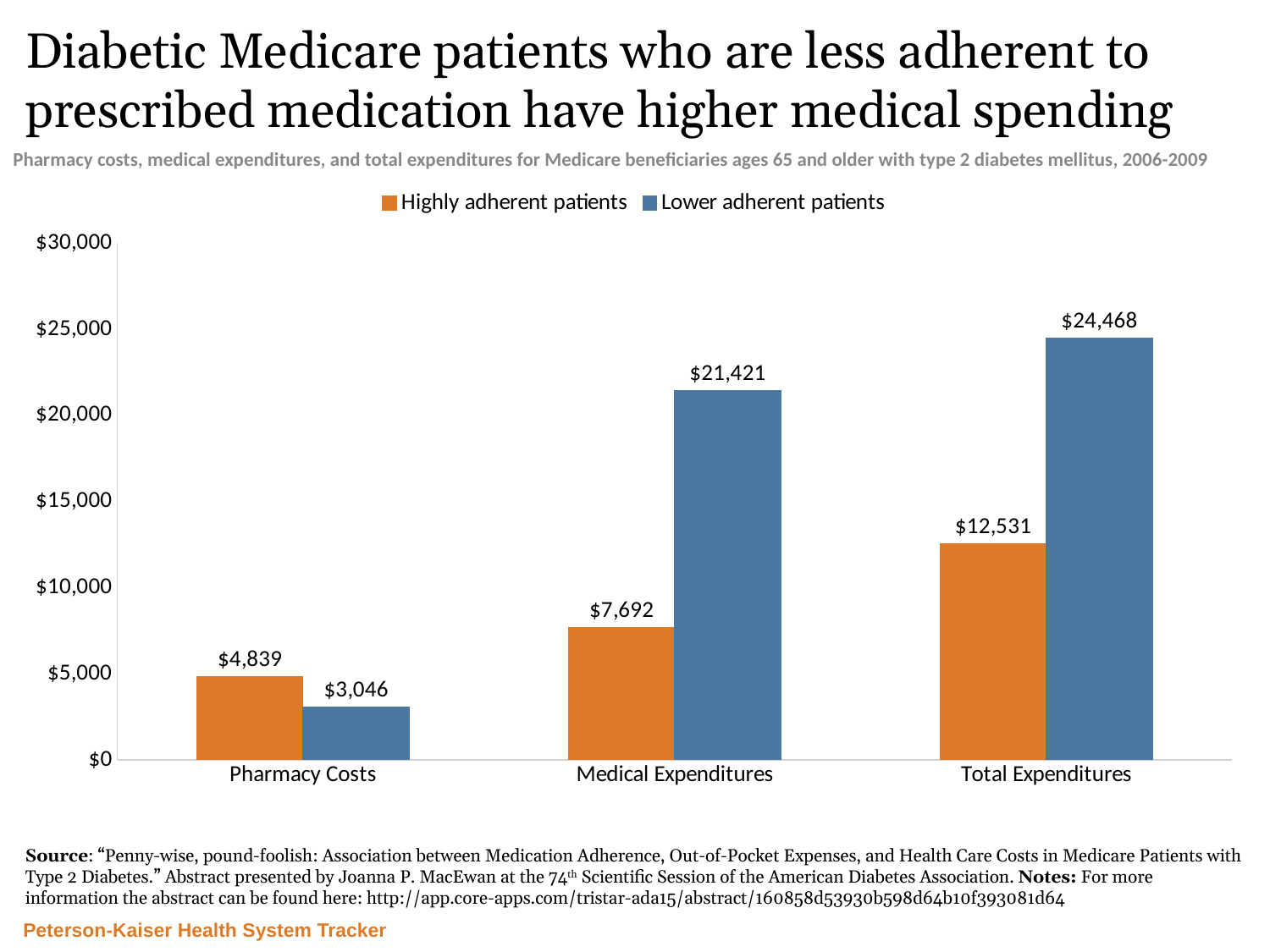

# Diabetic Medicare patients who are less adherent to prescribed medication have higher medical spending
Pharmacy costs, medical expenditures, and total expenditures for Medicare beneficiaries ages 65 and older with type 2 diabetes mellitus, 2006-2009

### Chart

| Category | Highly adherent patients | Lower adherent patients |
|---|---|---|
| Pharmacy Costs | 4839.0 | 3046.0 |
| Medical Expenditures | 7692.0 | 21421.0 |
| Total Expenditures | 12531.0 | 24468.0 |
Source: “Penny-wise, pound-foolish: Association between Medication Adherence, Out-of-Pocket Expenses, and Health Care Costs in Medicare Patients with Type 2 Diabetes.” Abstract presented by Joanna P. MacEwan at the 74th Scientific Session of the American Diabetes Association. Notes: For more information the abstract can be found here: http://app.core-apps.com/tristar-ada15/abstract/160858d53930b598d64b10f393081d64